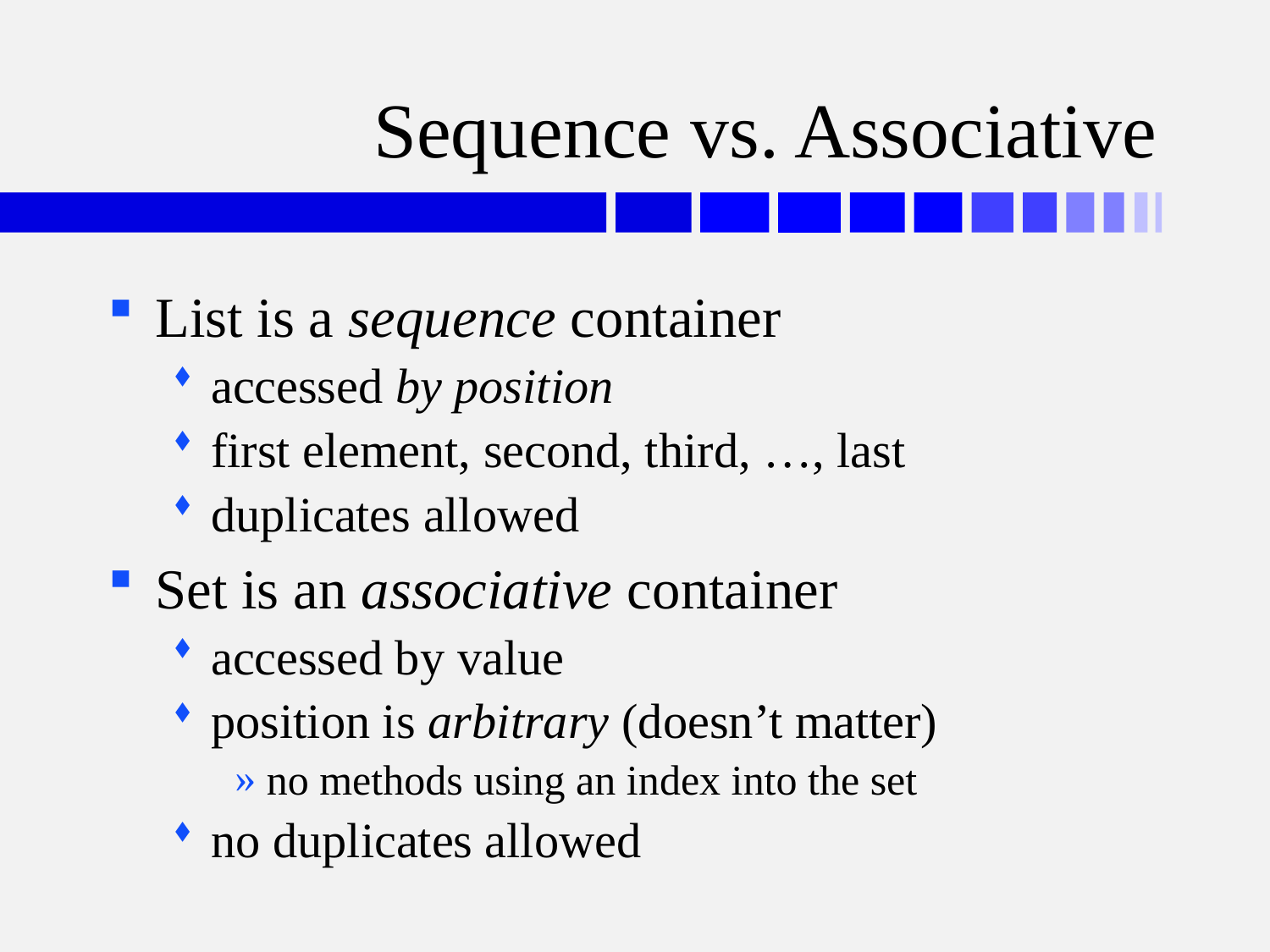

# Sequence vs. Associative
List is a sequence container
accessed by position
first element, second, third, …, last
duplicates allowed
Set is an associative container
accessed by value
position is arbitrary (doesn’t matter)
no methods using an index into the set
no duplicates allowed